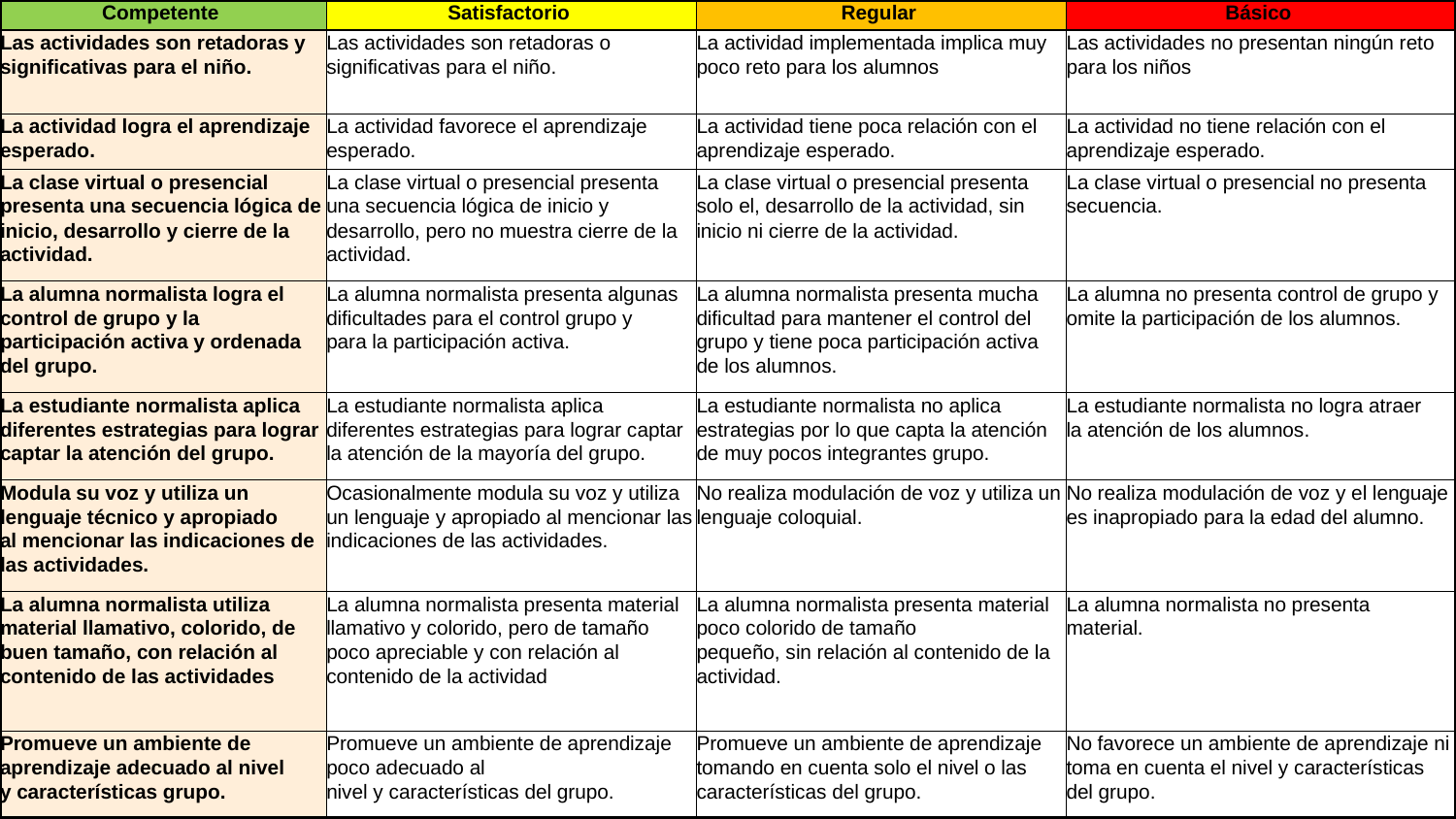

| Competente | Satisfactorio | Regular | Básico |
| --- | --- | --- | --- |
| Las actividades son retadoras y significativas para el niño. | Las actividades son retadoras o significativas para el niño. | La actividad implementada implica muy poco reto para los alumnos | Las actividades no presentan ningún reto para los niños |
| La actividad logra el aprendizaje esperado. | La actividad favorece el aprendizaje esperado. | La actividad tiene poca relación con el aprendizaje esperado. | La actividad no tiene relación con el aprendizaje esperado. |
| La clase virtual o presencial presenta una secuencia lógica de inicio, desarrollo y cierre de la actividad. | La clase virtual o presencial presenta una secuencia lógica de inicio y desarrollo, pero no muestra cierre de la actividad. | La clase virtual o presencial presenta solo el, desarrollo de la actividad, sin inicio ni cierre de la actividad. | La clase virtual o presencial no presenta secuencia. |
| La alumna normalista logra el control de grupo y la participación activa y ordenada del grupo. | La alumna normalista presenta algunas dificultades para el control grupo y para la participación activa. | La alumna normalista presenta mucha dificultad para mantener el control del grupo y tiene poca participación activa de los alumnos. | La alumna no presenta control de grupo y omite la participación de los alumnos. |
| La estudiante normalista aplica diferentes estrategias para lograr captar la atención del grupo. | La estudiante normalista aplica diferentes estrategias para lograr captar la atención de la mayoría del grupo. | La estudiante normalista no aplica estrategias por lo que capta la atención de muy pocos integrantes grupo. | La estudiante normalista no logra atraer la atención de los alumnos. |
| Modula su voz y utiliza un lenguaje técnico y apropiado al mencionar las indicaciones de las actividades. | Ocasionalmente modula su voz y utiliza un lenguaje y apropiado al mencionar las indicaciones de las actividades. | No realiza modulación de voz y utiliza un lenguaje coloquial. | No realiza modulación de voz y el lenguaje es inapropiado para la edad del alumno. |
| La alumna normalista utiliza material llamativo, colorido, de buen tamaño, con relación al contenido de las actividades | La alumna normalista presenta material llamativo y colorido, pero de tamaño poco apreciable y con relación al contenido de la actividad | La alumna normalista presenta material poco colorido de tamaño pequeño, sin relación al contenido de la actividad. | La alumna normalista no presenta material. |
| Promueve un ambiente de aprendizaje adecuado al nivel y características grupo. | Promueve un ambiente de aprendizaje poco adecuado al nivel y características del grupo. | Promueve un ambiente de aprendizaje tomando en cuenta solo el nivel o las características del grupo. | No favorece un ambiente de aprendizaje ni toma en cuenta el nivel y características del grupo. |